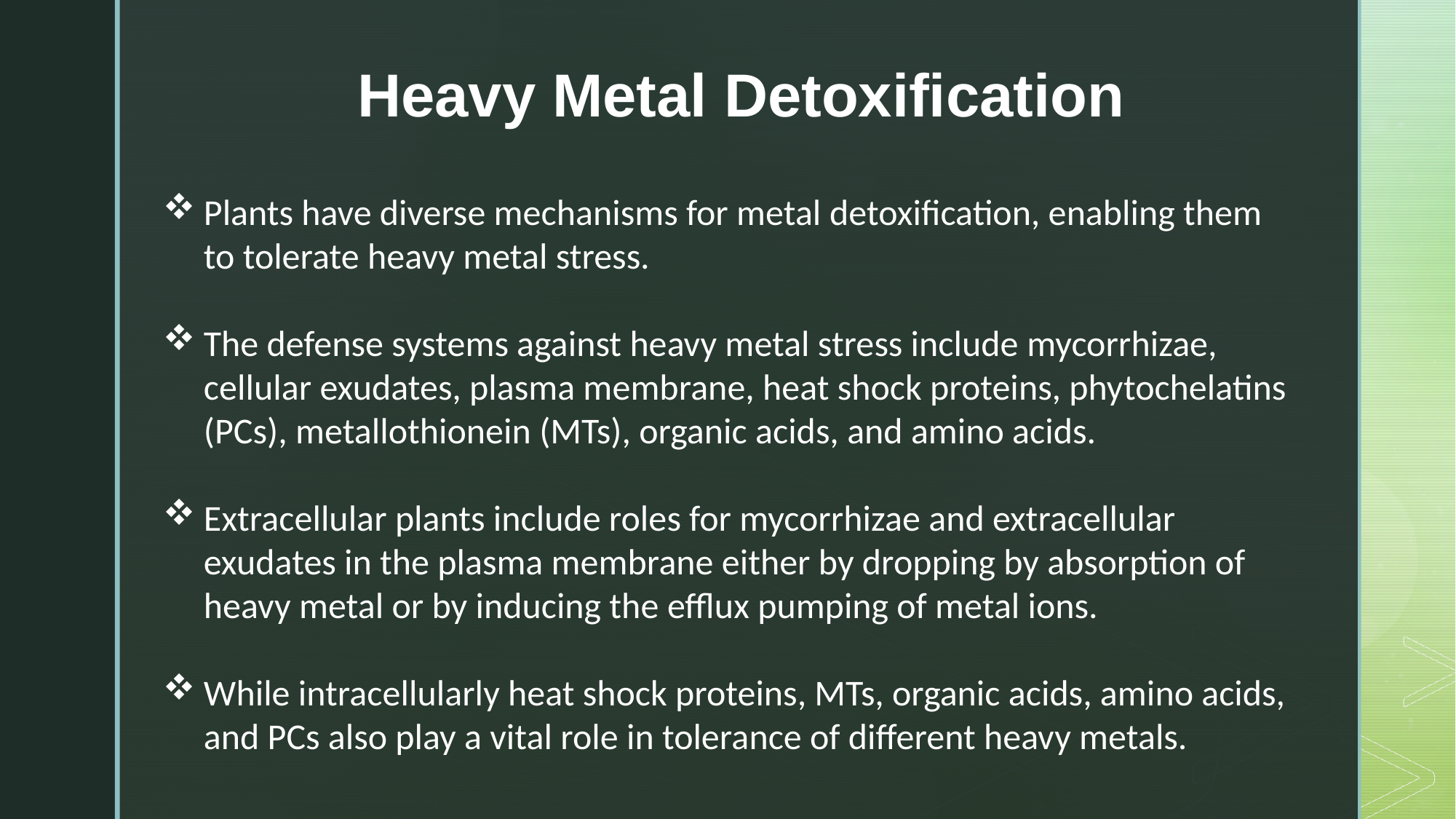

Heavy Metal Detoxification
Plants have diverse mechanisms for metal detoxification, enabling them to tolerate heavy metal stress.

The defense systems against heavy metal stress include mycorrhizae, cellular exudates, plasma membrane, heat shock proteins, phytochelatins (PCs), metallothionein (MTs), organic acids, and amino acids.

Extracellular plants include roles for mycorrhizae and extracellular exudates in the plasma membrane either by dropping by absorption of heavy metal or by inducing the efflux pumping of metal ions.

While intracellularly heat shock proteins, MTs, organic acids, amino acids, and PCs also play a vital role in tolerance of different heavy metals.